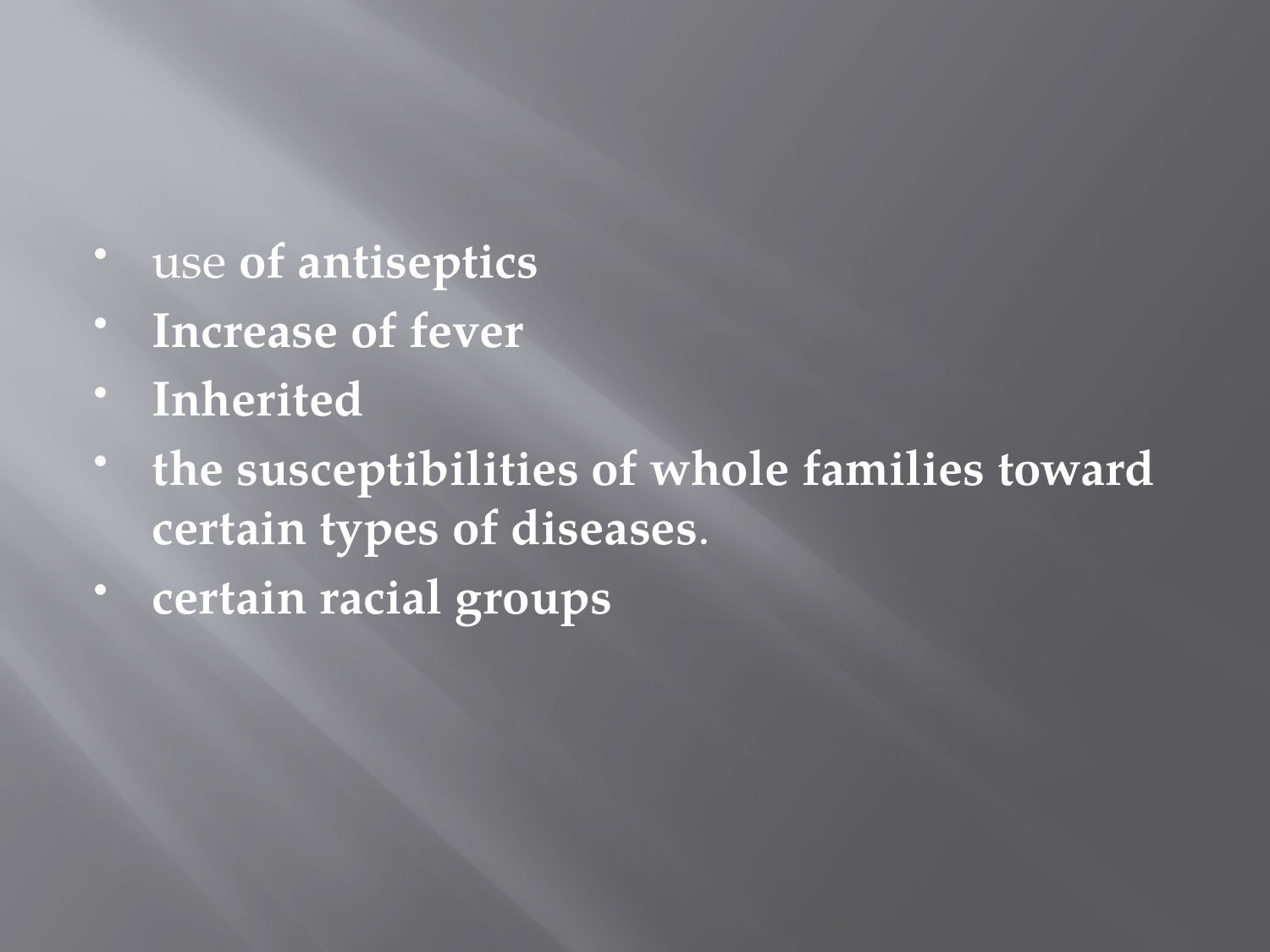

#
use of antiseptics
Increase of fever
Inherited
the susceptibilities of whole families toward certain types of diseases.
certain racial groups